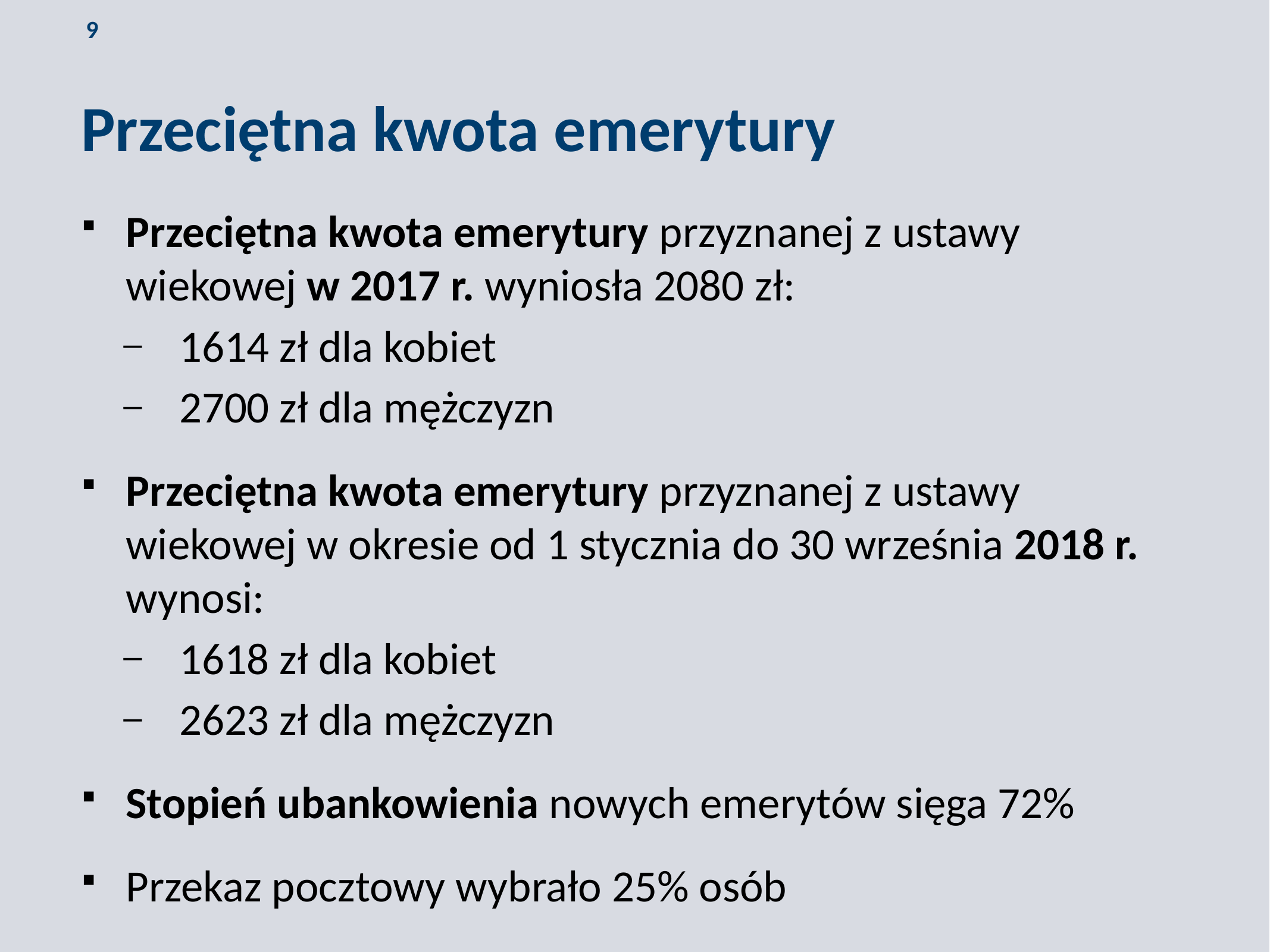

Przeciętna kwota emerytury
Przeciętna kwota emerytury przyznanej z ustawy wiekowej w 2017 r. wyniosła 2080 zł:
1614 zł dla kobiet
2700 zł dla mężczyzn
Przeciętna kwota emerytury przyznanej z ustawy wiekowej w okresie od 1 stycznia do 30 września 2018 r.  wynosi:
1618 zł dla kobiet
2623 zł dla mężczyzn
Stopień ubankowienia nowych emerytów sięga 72%
Przekaz pocztowy wybrało 25% osób